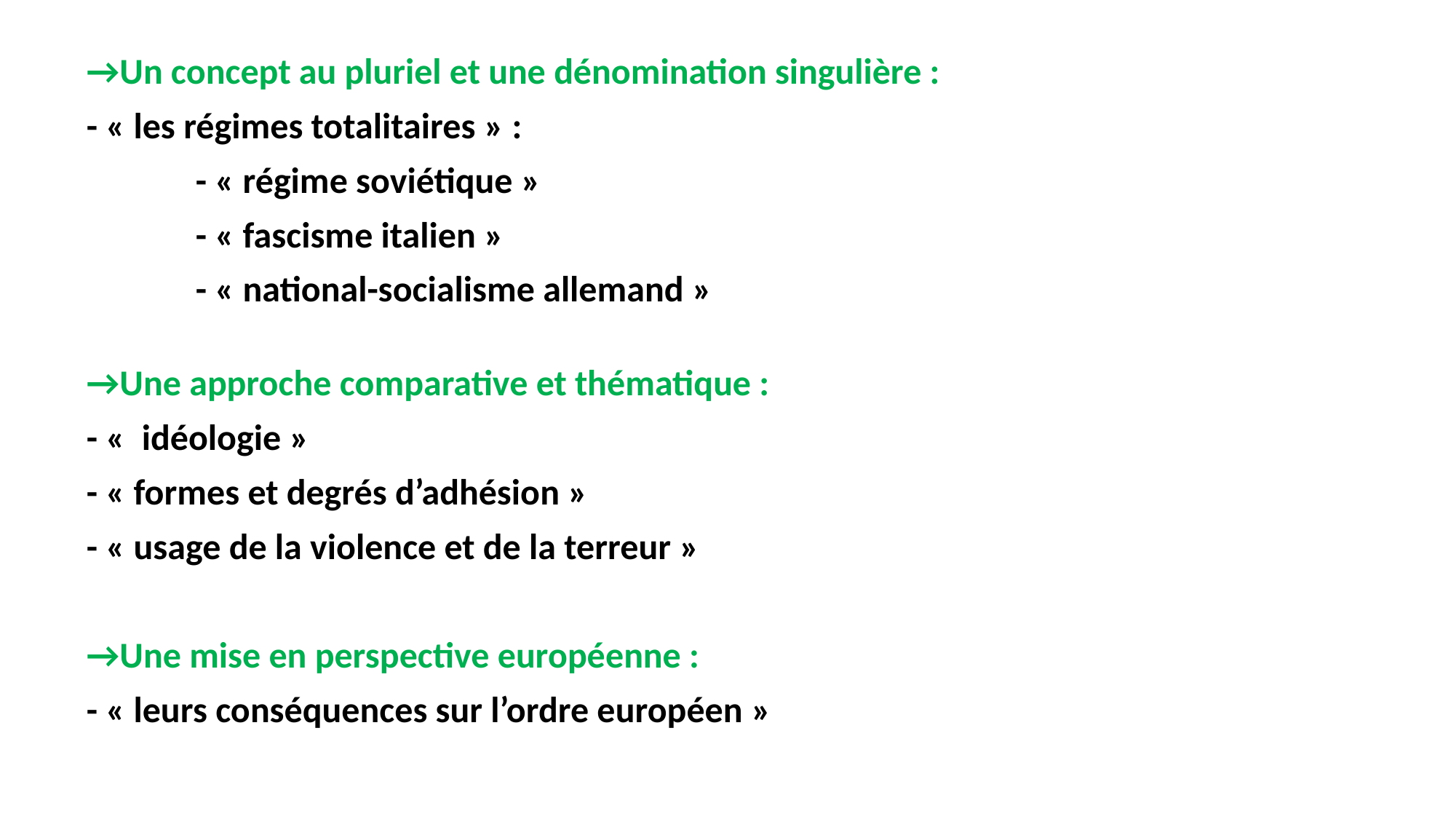

→Un concept au pluriel et une dénomination singulière :
- « les régimes totalitaires » :
	- « régime soviétique »
	- « fascisme italien »
	- « national-socialisme allemand »
→Une approche comparative et thématique :
- «  idéologie »
- « formes et degrés d’adhésion »
- « usage de la violence et de la terreur »

→Une mise en perspective européenne :
- « leurs conséquences sur l’ordre européen »